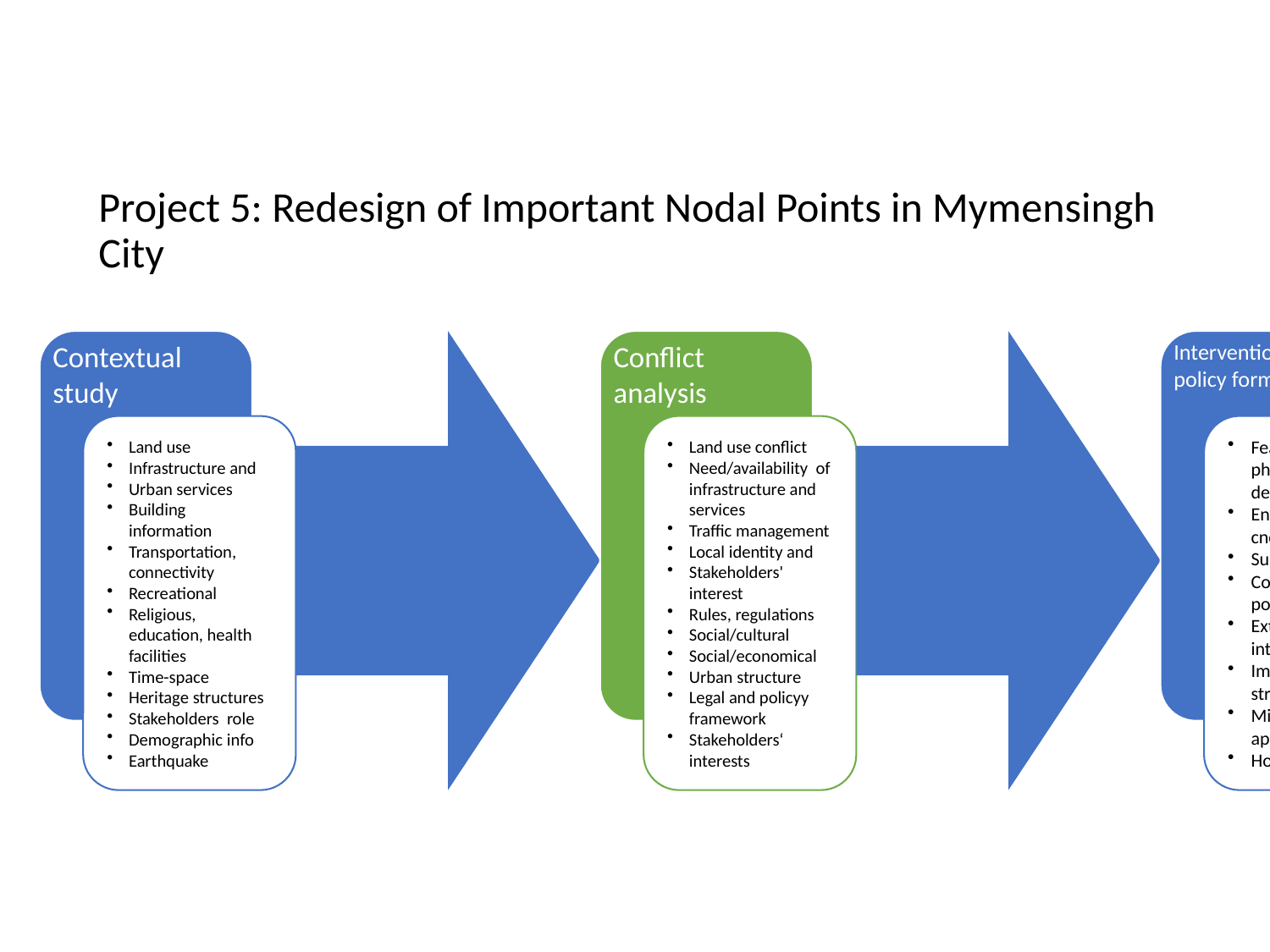

# Project 5: Redesign of Important Nodal Points in Mymensingh City
Contextual study
Land use
Conflict analysis
Land use conflict
Legal and policyy framework
Stakeholders‘ interests
Legal and policyy framework
Earthquake
Infrastructure and
Urban services
Building information
Transportation, connectivity
Recreational
Religious, education, health facilities
Time-space
Heritage structures
Stakeholders  role
Demographic info
Earthquake
Need/availability  of infrastructure and services
Stakeholders' interest
Rules, regulations
Social/cultural
Social/economical
Urban structure
Traffic management
Local identity and